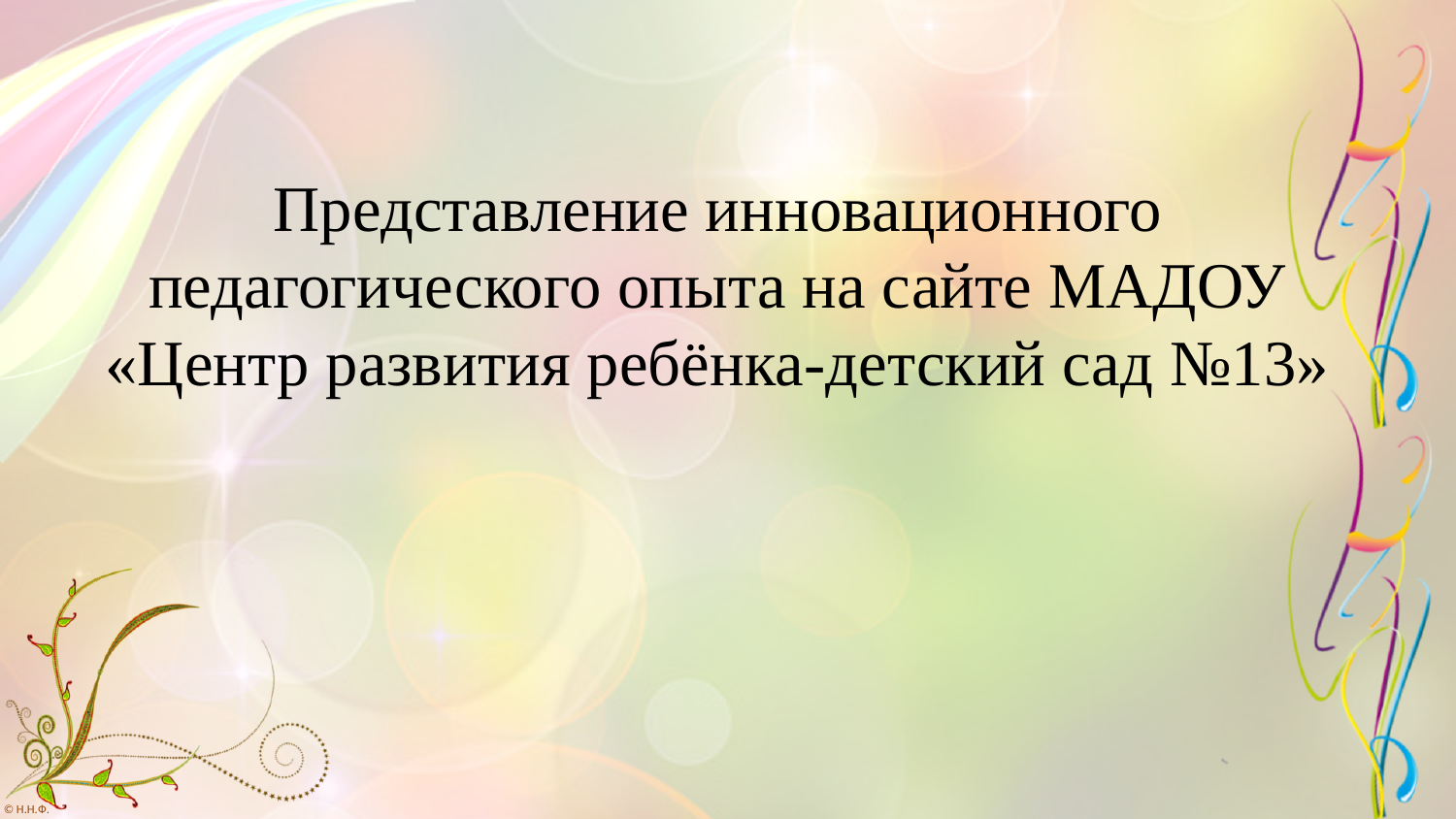

Представление инновационного педагогического опыта на сайте МАДОУ «Центр развития ребёнка-детский сад №13»